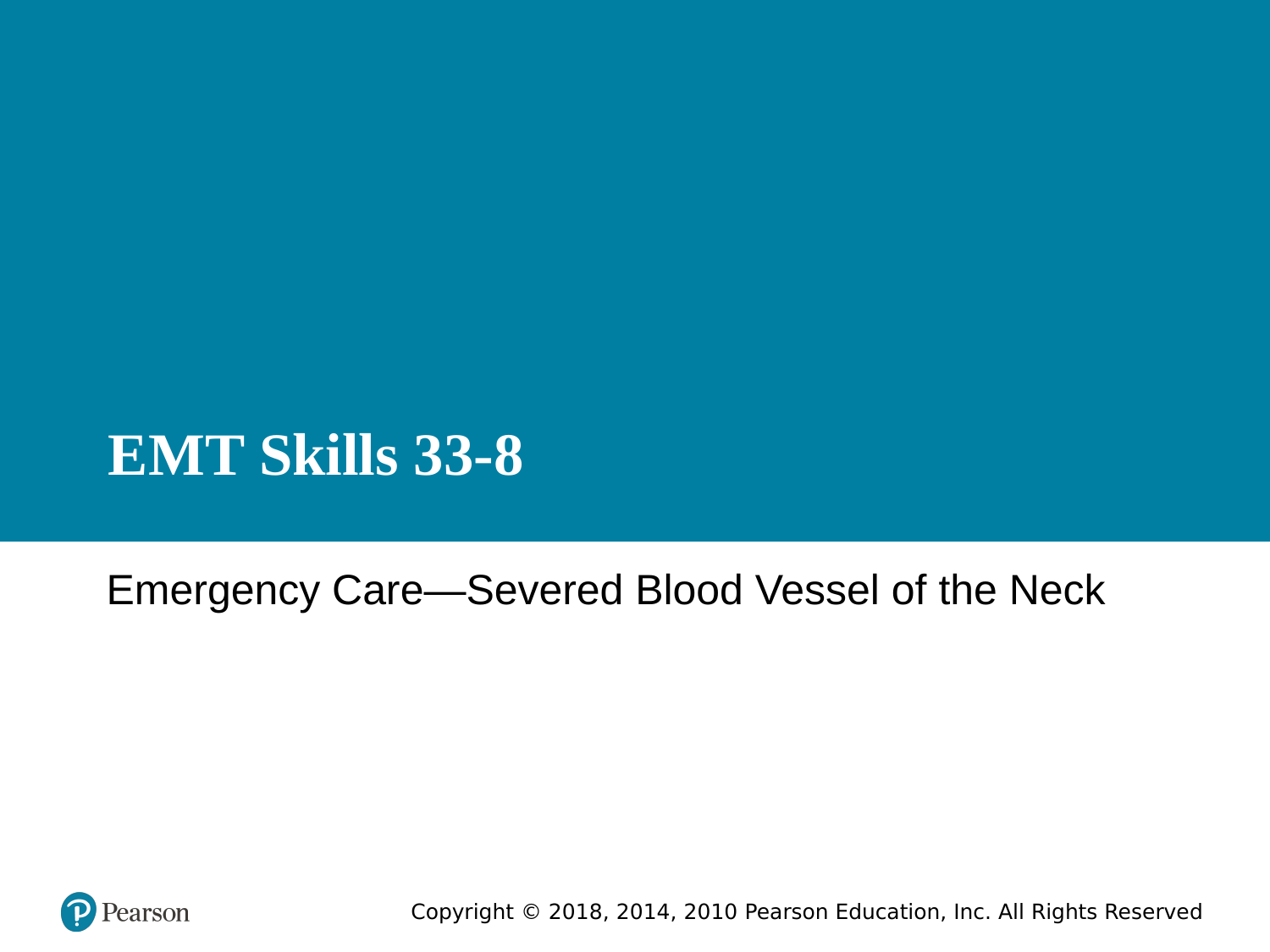

# E M T Skills 33-8
Emergency Care—Severed Blood Vessel of the Neck